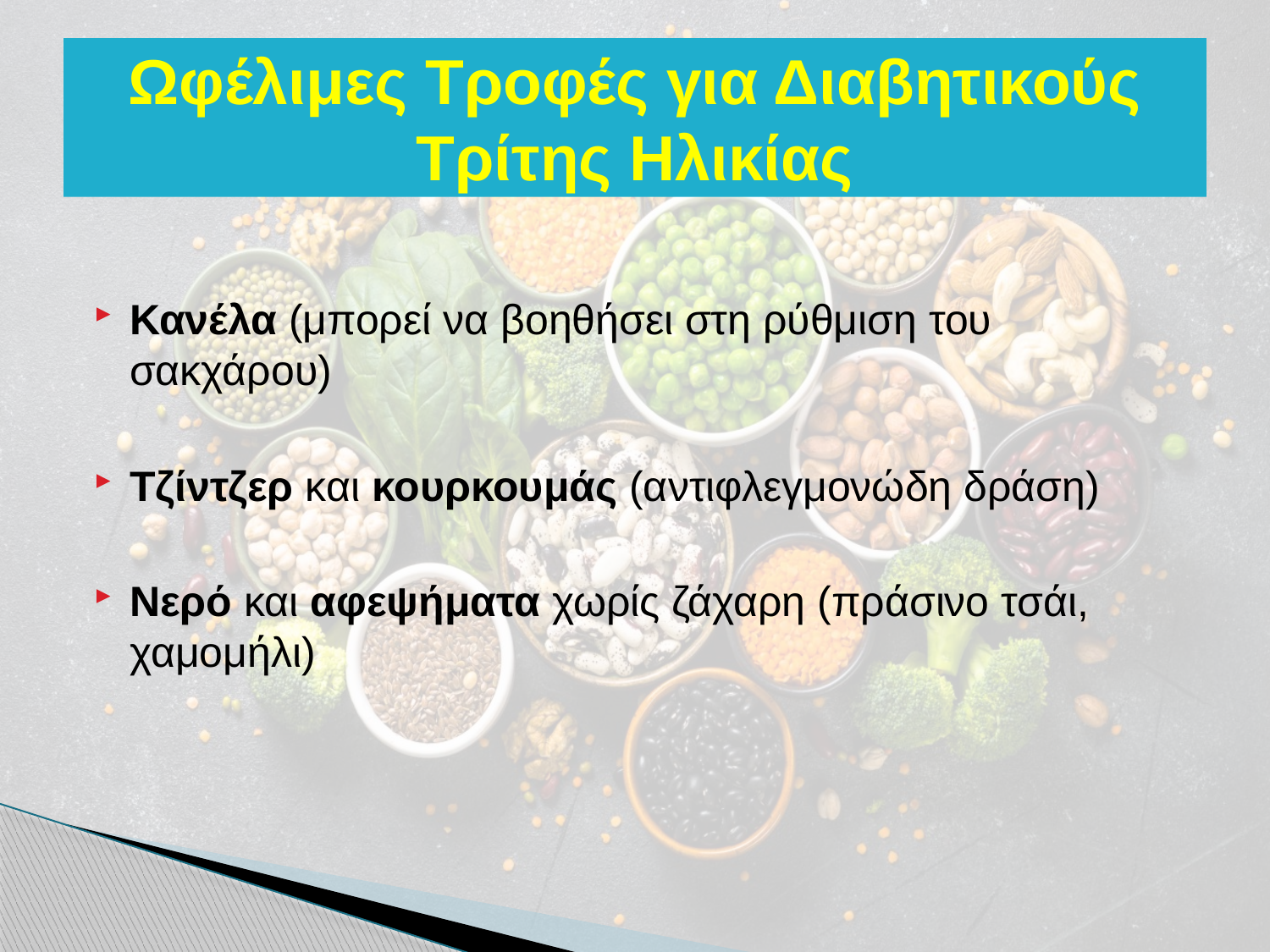

# Ωφέλιμες Τροφές για Διαβητικούς Τρίτης Ηλικίας
Κανέλα (μπορεί να βοηθήσει στη ρύθμιση του σακχάρου)

Τζίντζερ και κουρκουμάς (αντιφλεγμονώδη δράση)

Νερό και αφεψήματα χωρίς ζάχαρη (πράσινο τσάι, χαμομήλι)